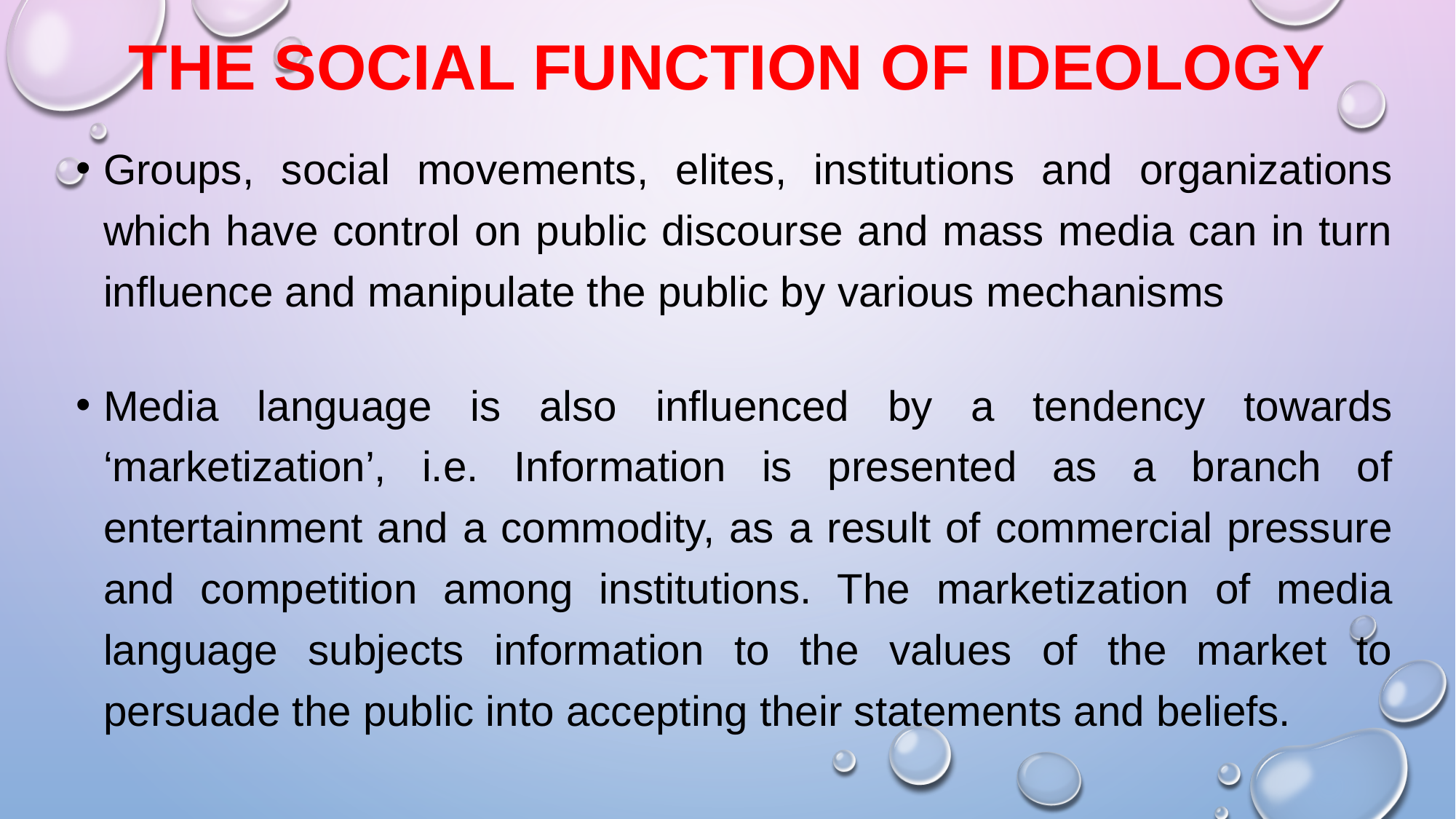

# The Social Function of Ideology
Groups, social movements, elites, institutions and organizations which have control on public discourse and mass media can in turn influence and manipulate the public by various mechanisms

Media language is also influenced by a tendency towards ‘marketization’, i.e. Information is presented as a branch of entertainment and a commodity, as a result of commercial pressure and competition among institutions. The marketization of media language subjects information to the values of the market to persuade the public into accepting their statements and beliefs.